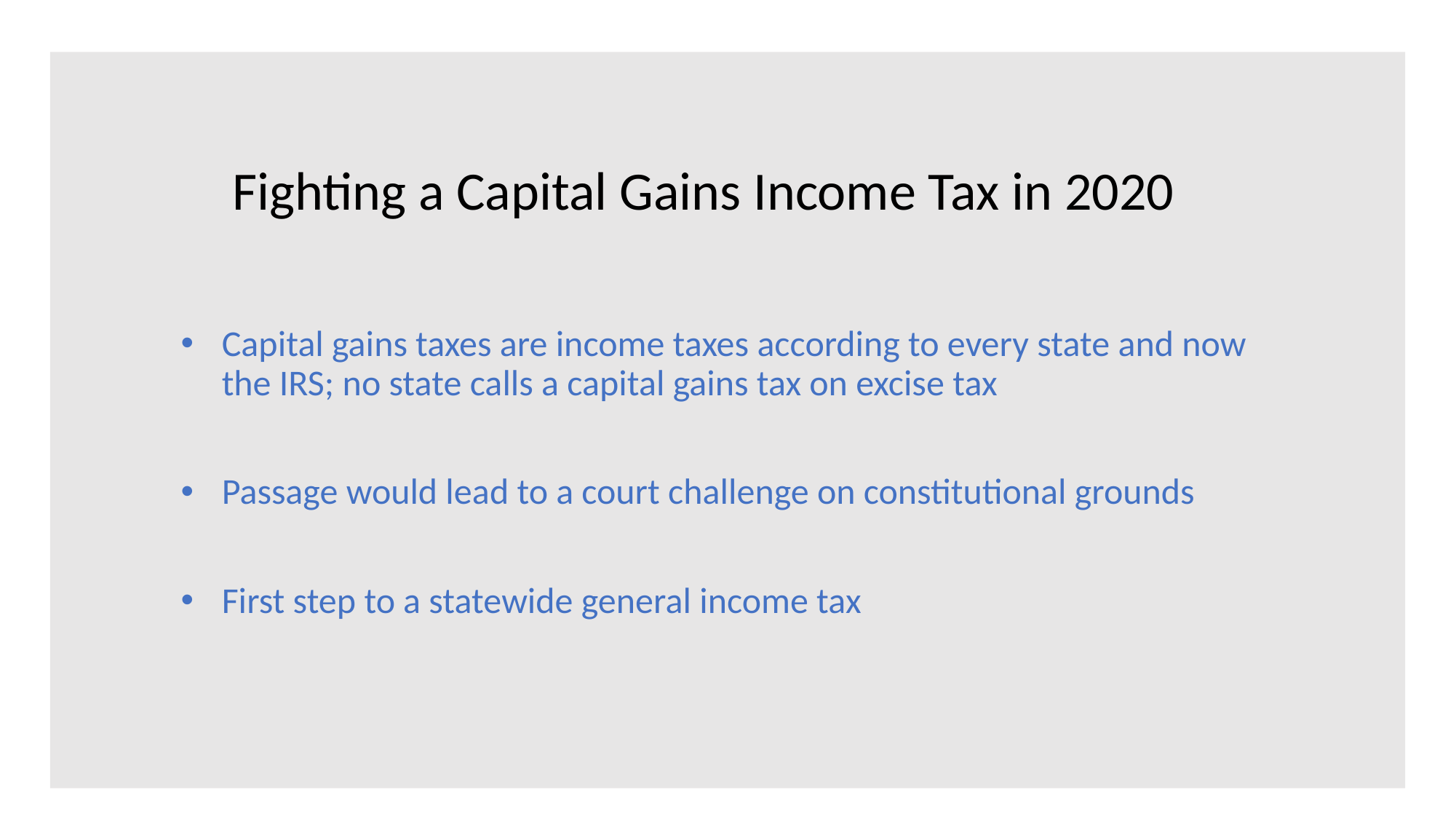

# Fighting a Capital Gains Income Tax in 2020
Capital gains taxes are income taxes according to every state and now the IRS; no state calls a capital gains tax on excise tax

Passage would lead to a court challenge on constitutional grounds

First step to a statewide general income tax